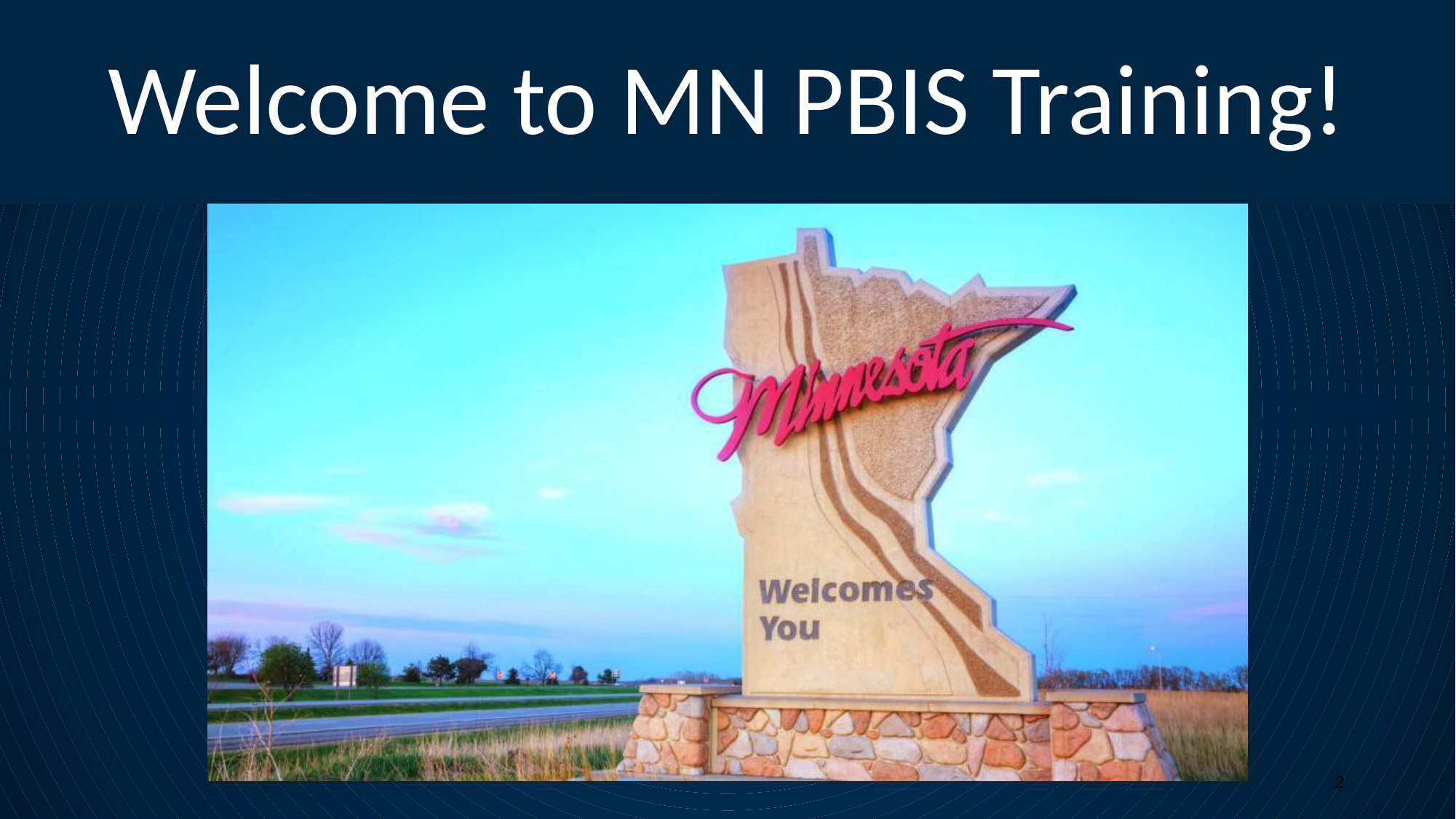

# Welcome to MN PBIS Training!

2